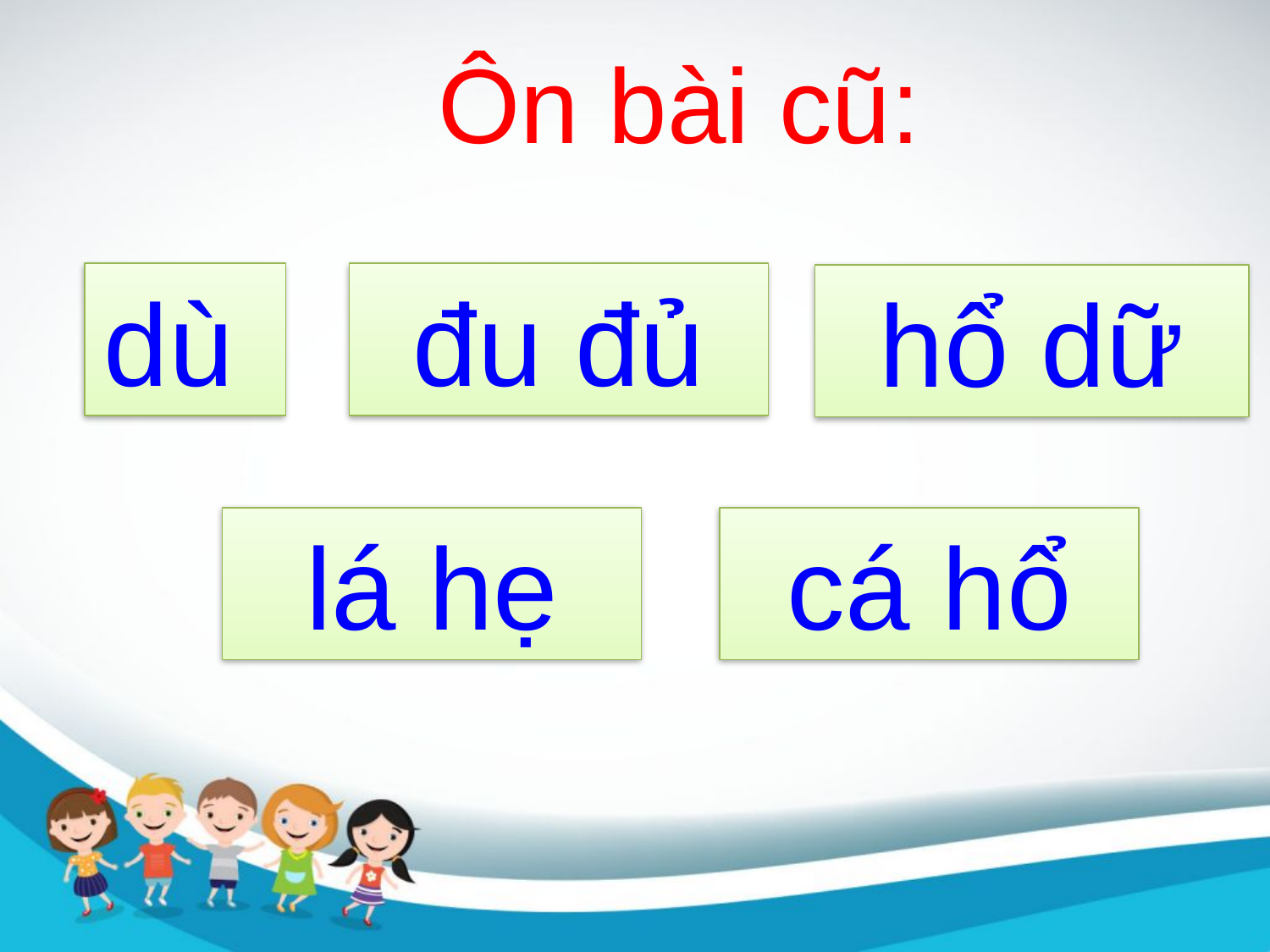

Ôn bài cũ:
dù
đu đủ
hổ dữ
lá hẹ
cá hổ